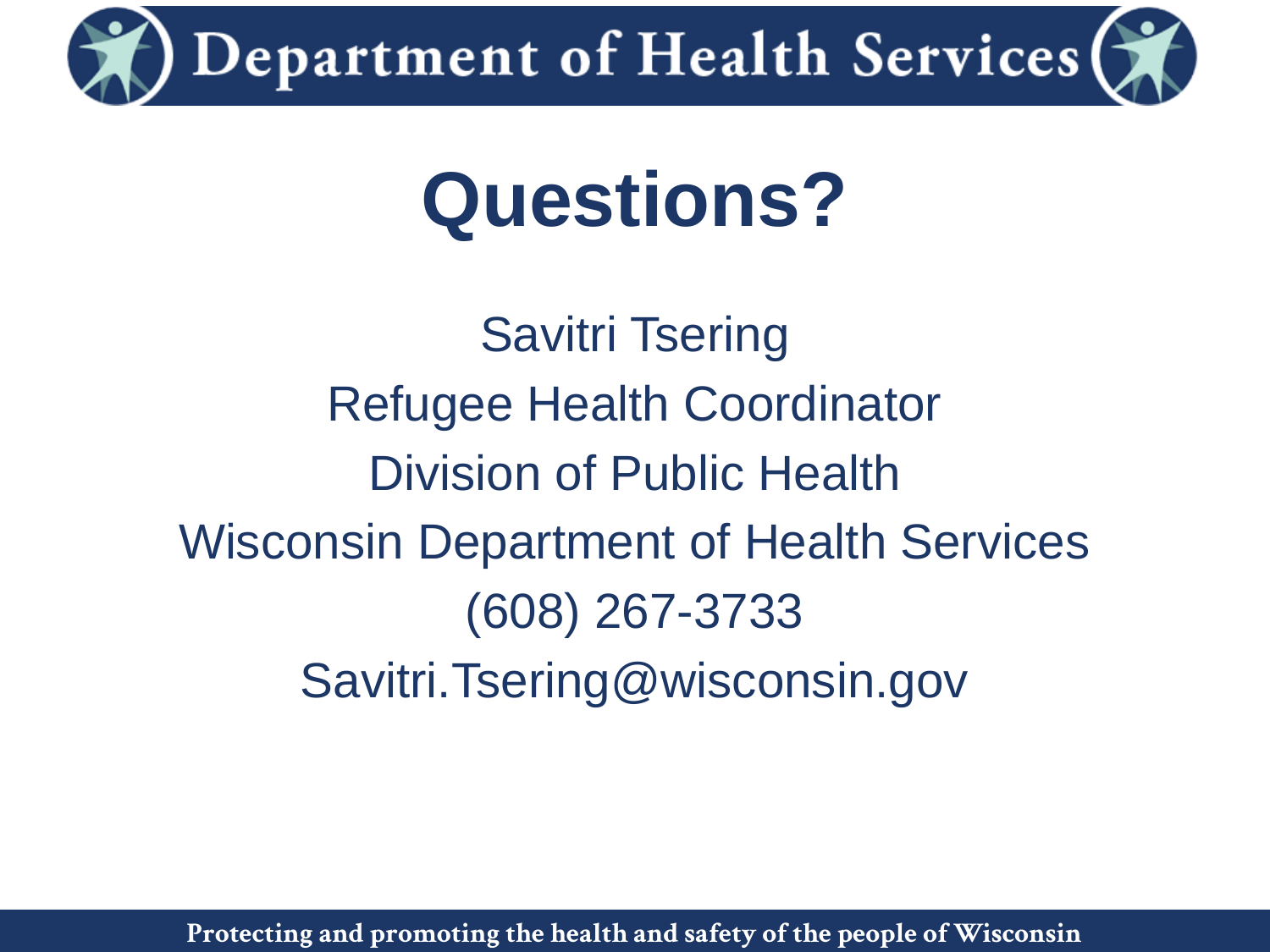

# Questions?
Savitri Tsering
Refugee Health Coordinator
Division of Public Health
Wisconsin Department of Health Services
(608) 267-3733
Savitri.Tsering@wisconsin.gov